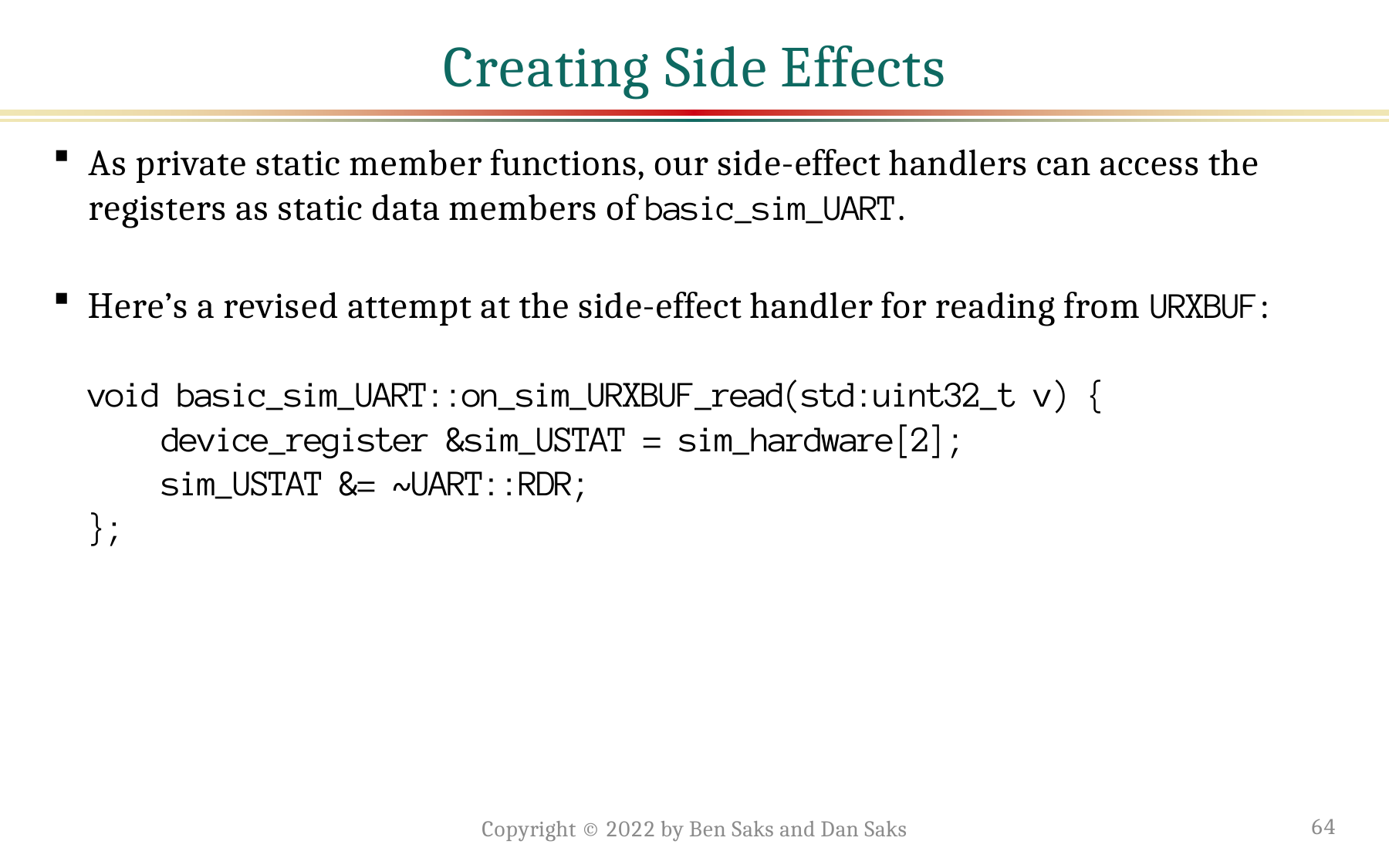

# Creating Side Effects
As private static member functions, our side-effect handlers can access the registers as static data members of basic_sim_UART.

Here’s a revised attempt at the side-effect handler for reading from URXBUF:

void basic_sim_UART::on_sim_URXBUF_read(std:uint32_t v) {
    device_register &sim_USTAT = sim_hardware[2];
    sim_USTAT &= ~UART::RDR;
};
Copyright © 2022 by Ben Saks and Dan Saks
64